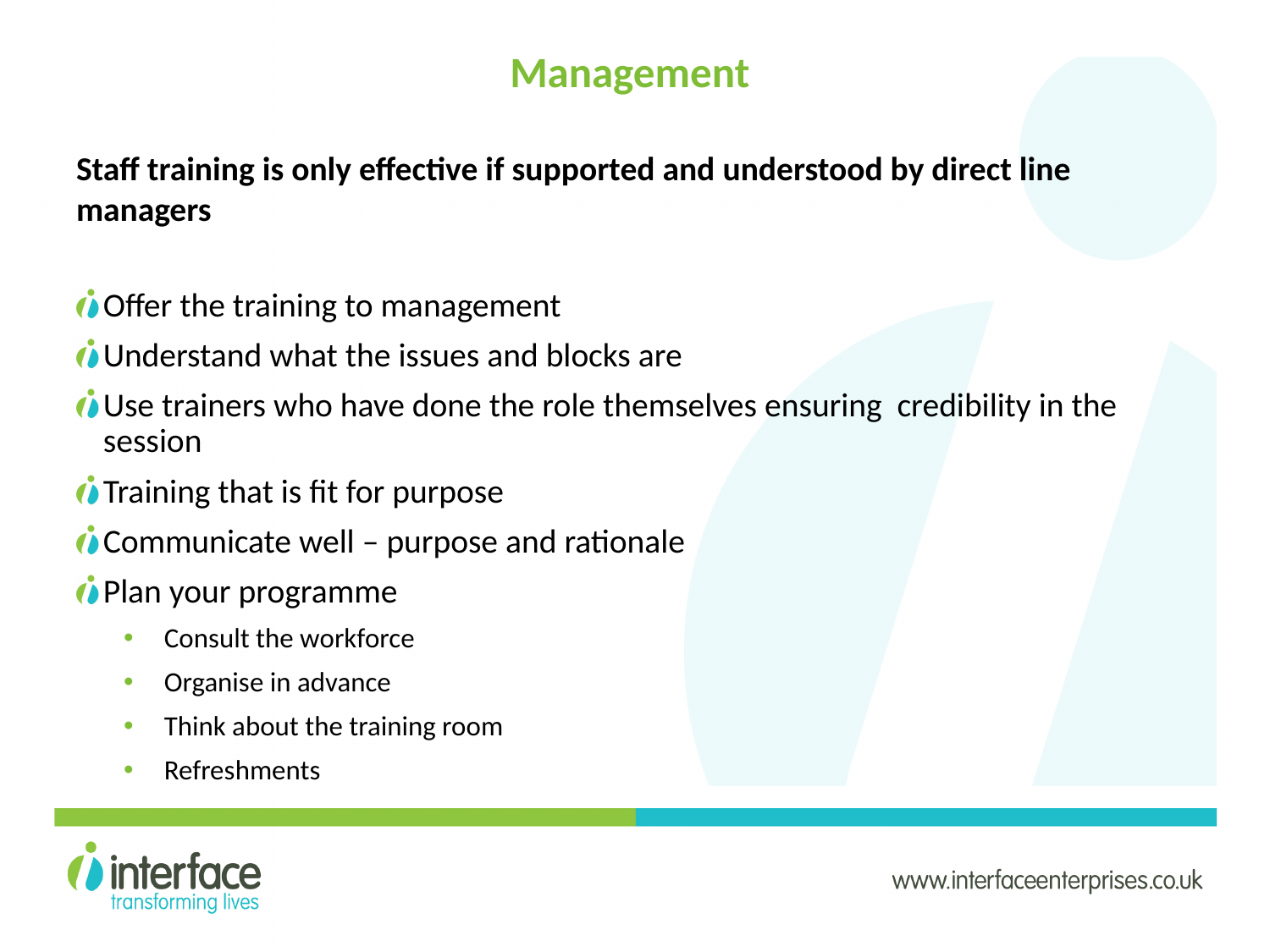

# Management

Staff training is only effective if supported and understood by direct line managers

Offer the training to management
Understand what the issues and blocks are
Use trainers who have done the role themselves ensuring  credibility in the session
Training that is fit for purpose
Communicate well – purpose and rationale
Plan your programme
Consult the workforce
Organise in advance
Think about the training room
Refreshments